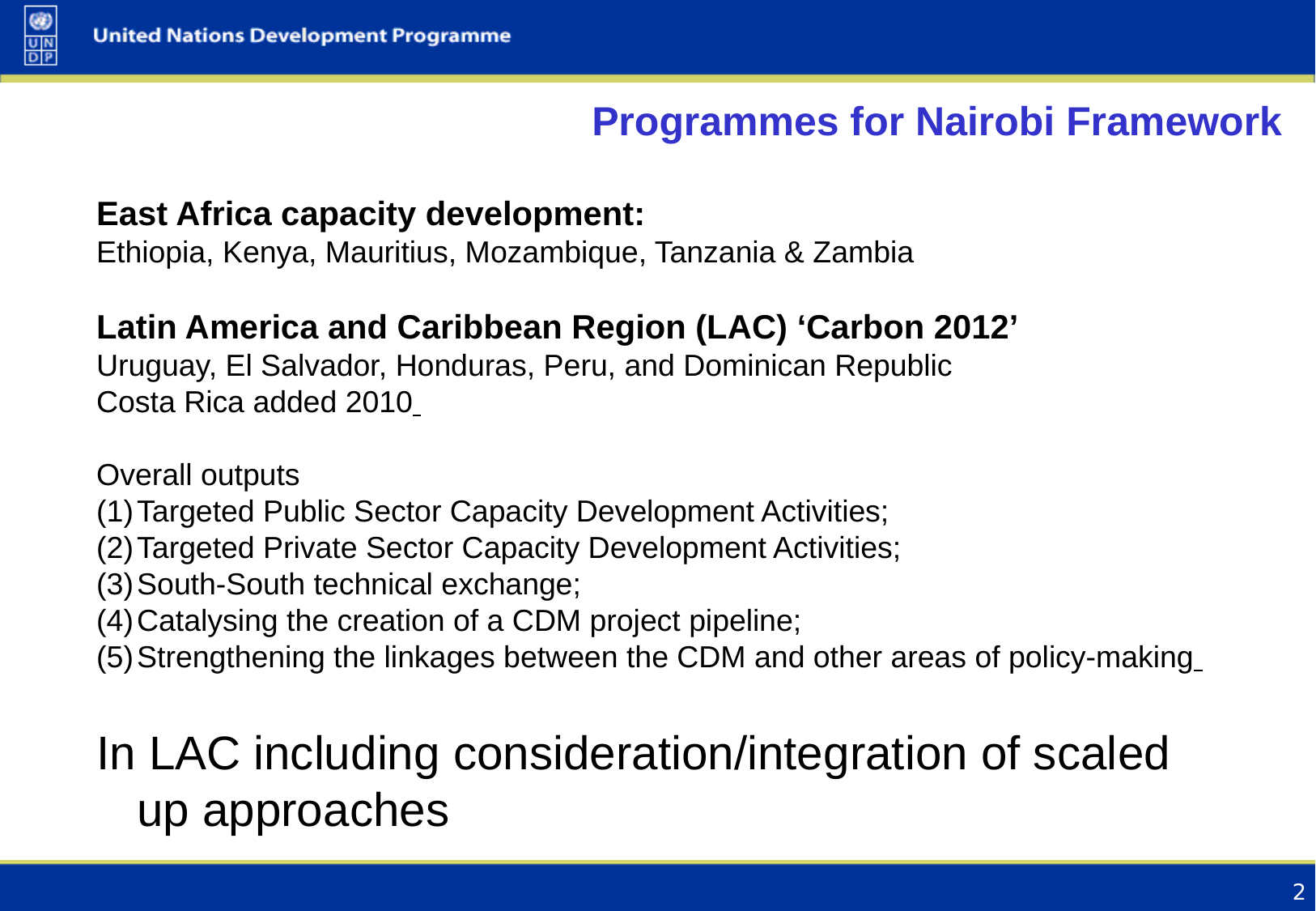

Programmes for Nairobi Framework
East Africa capacity development:
Ethiopia, Kenya, Mauritius, Mozambique, Tanzania & Zambia

Latin America and Caribbean Region (LAC) ‘Carbon 2012’
Uruguay, El Salvador, Honduras, Peru, and Dominican Republic
Costa Rica added 2010

Overall outputs
Targeted Public Sector Capacity Development Activities;
Targeted Private Sector Capacity Development Activities;
South-South technical exchange;
Catalysing the creation of a CDM project pipeline;
Strengthening the linkages between the CDM and other areas of policy-making

In LAC including consideration/integration of scaled up approaches